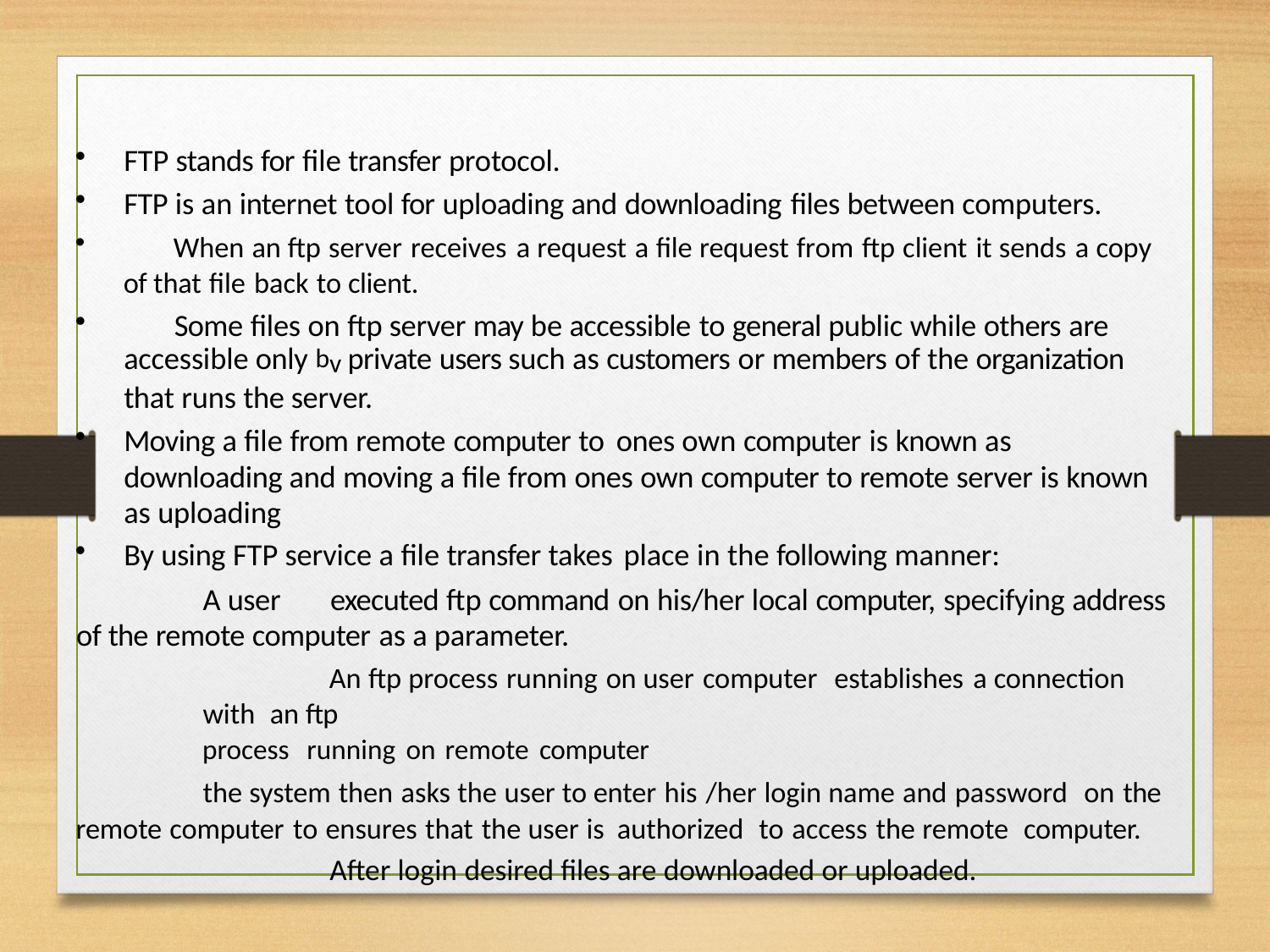

FTP stands for file transfer protocol.
FTP is an internet tool for uploading and downloading files between computers.
	When an ftp server receives a request a file request from ftp client it sends a copy of that file back to client.
	Some files on ftp server may be accessible to general public while others are accessible only bv private users such as customers or members of the organization that runs the server.
Moving a file from remote computer to ones own computer is known as downloading and moving a file from ones own computer to remote server is known as uploading
By using FTP service a file transfer takes place in the following manner:
A user	executed ftp command on his/her local computer, specifying address of the remote computer as a parameter.
An ftp process running on user computer  establishes a connection  with an ftp
process  running on remote computer
the system then asks the user to enter his /her login name and password  on the remote computer to ensures that the user is authorized  to access the remote  computer.
After login desired files are downloaded or uploaded.